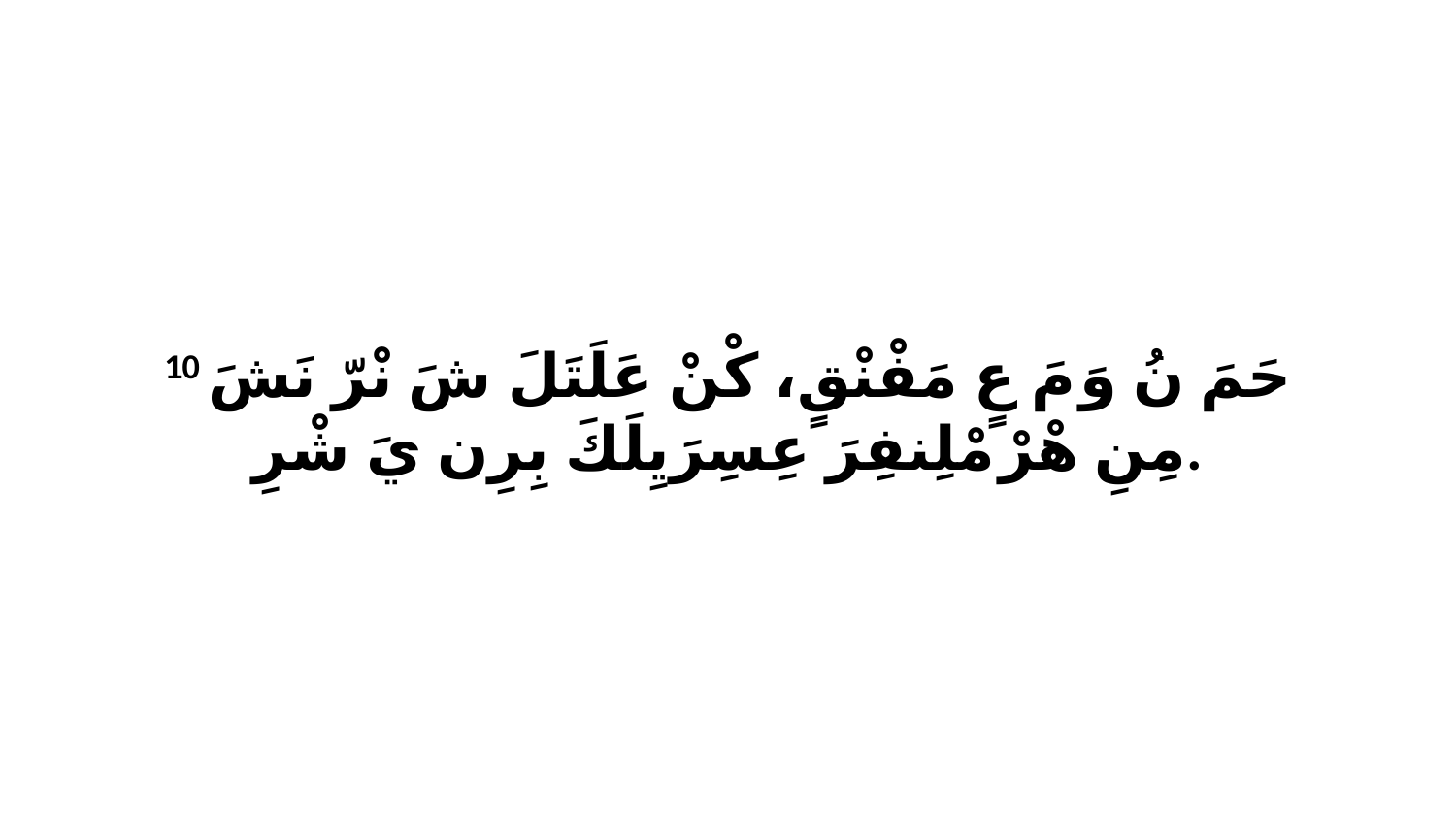

10 حَمَ نُ وَ مَ عٍ مَفْنْقٍ، كْنْ عَلَتَلَ شَ نْرّ نَشَ مِنِ هْرْ مْلِنفِرَ عِسِرَيِلَكَ بِرِن يَ شْرِ.